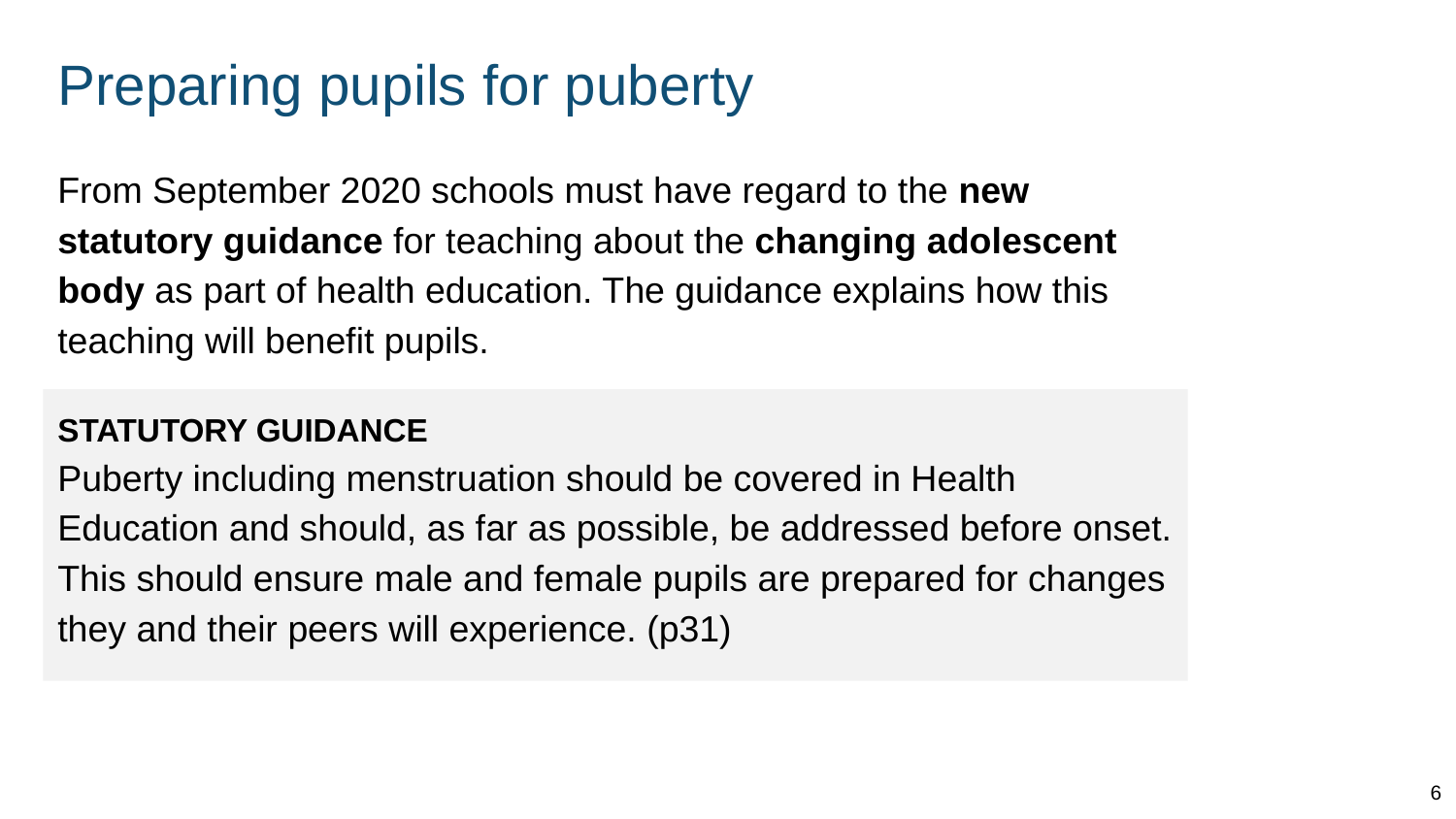

# Preparing pupils for puberty

From September 2020 schools must have regard to the new statutory guidance for teaching about the changing adolescent body as part of health education. The guidance explains how this teaching will benefit pupils.
STATUTORY GUIDANCE
Puberty including menstruation should be covered in Health Education and should, as far as possible, be addressed before onset. This should ensure male and female pupils are prepared for changes they and their peers will experience. (p31)
6